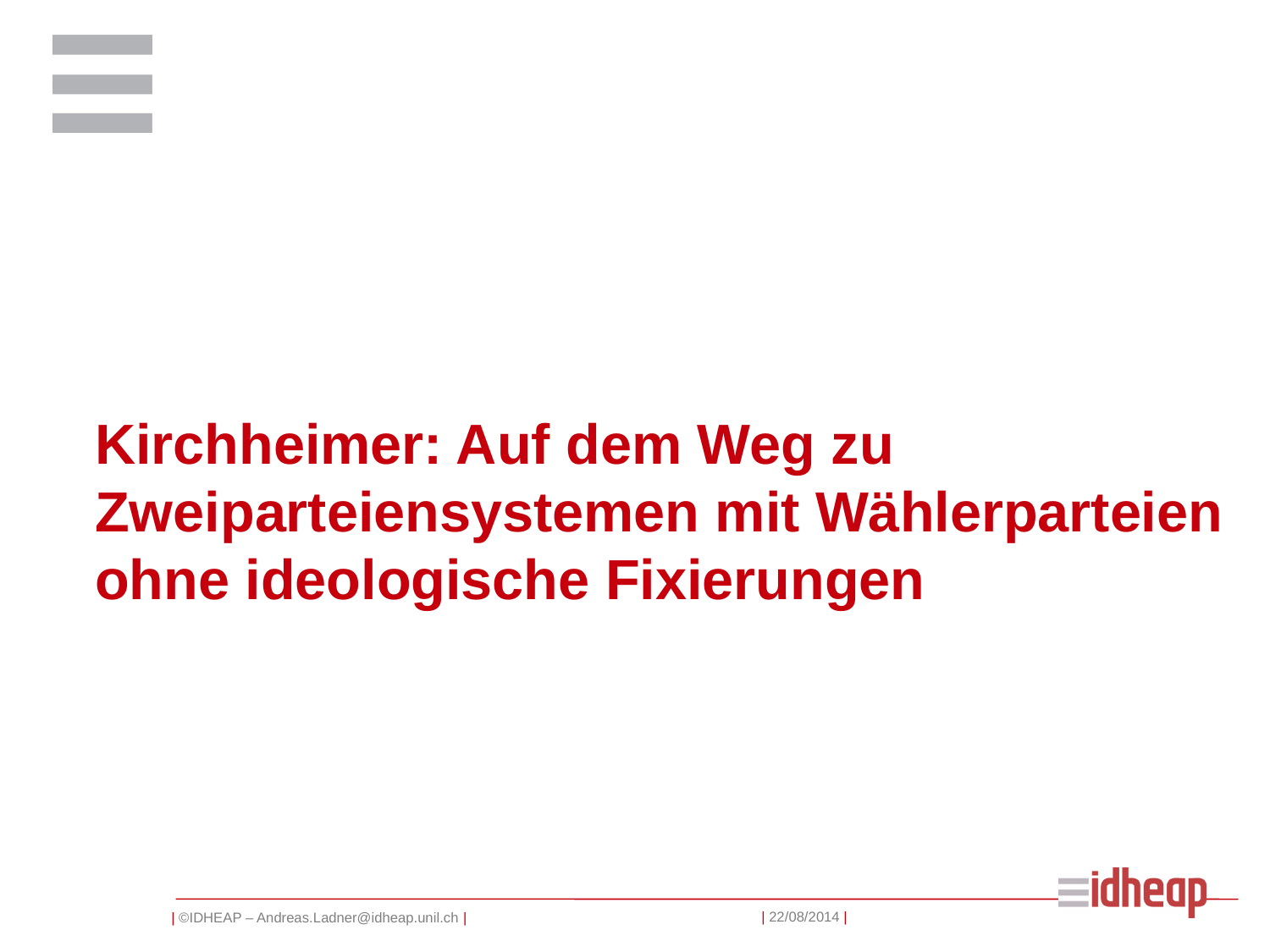

# Kirchheimer: Auf dem Weg zu Zweiparteiensystemen mit Wählerparteien ohne ideologische Fixierungen